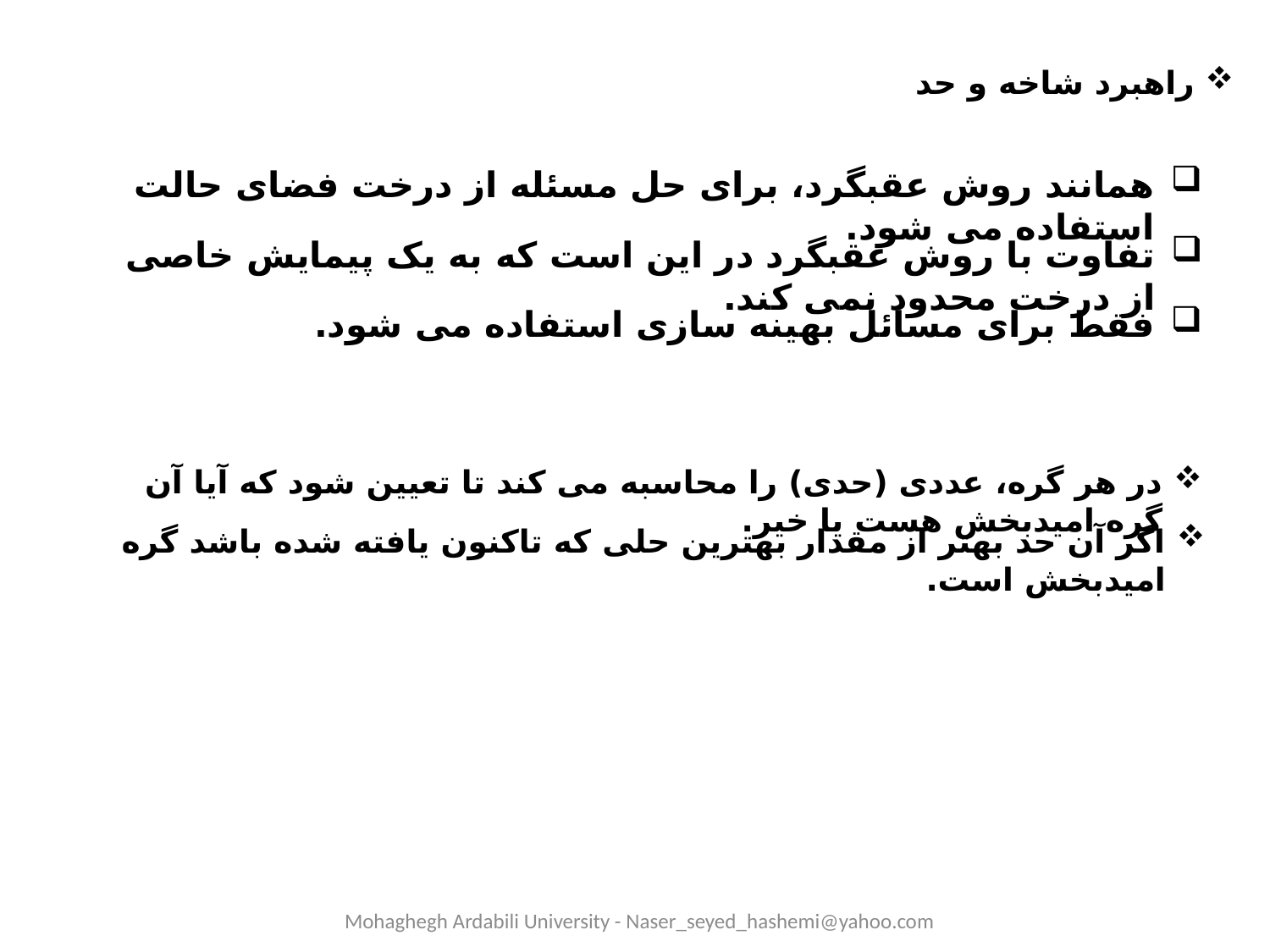

راهبرد شاخه و حد
همانند روش عقبگرد، برای حل مسئله از درخت فضای حالت استفاده می شود.
تفاوت با روش عقبگرد در این است که به یک پیمایش خاصی از درخت محدود نمی کند.
فقط برای مسائل بهینه سازی استفاده می شود.
در هر گره، عددی (حدی) را محاسبه می کند تا تعیین شود که آیا آن گره امیدبخش هست یا خیر.
اگر آن حد بهتر از مقدار بهترین حلی که تاکنون یافته شده باشد گره امیدبخش است.
Mohaghegh Ardabili University - Naser_seyed_hashemi@yahoo.com